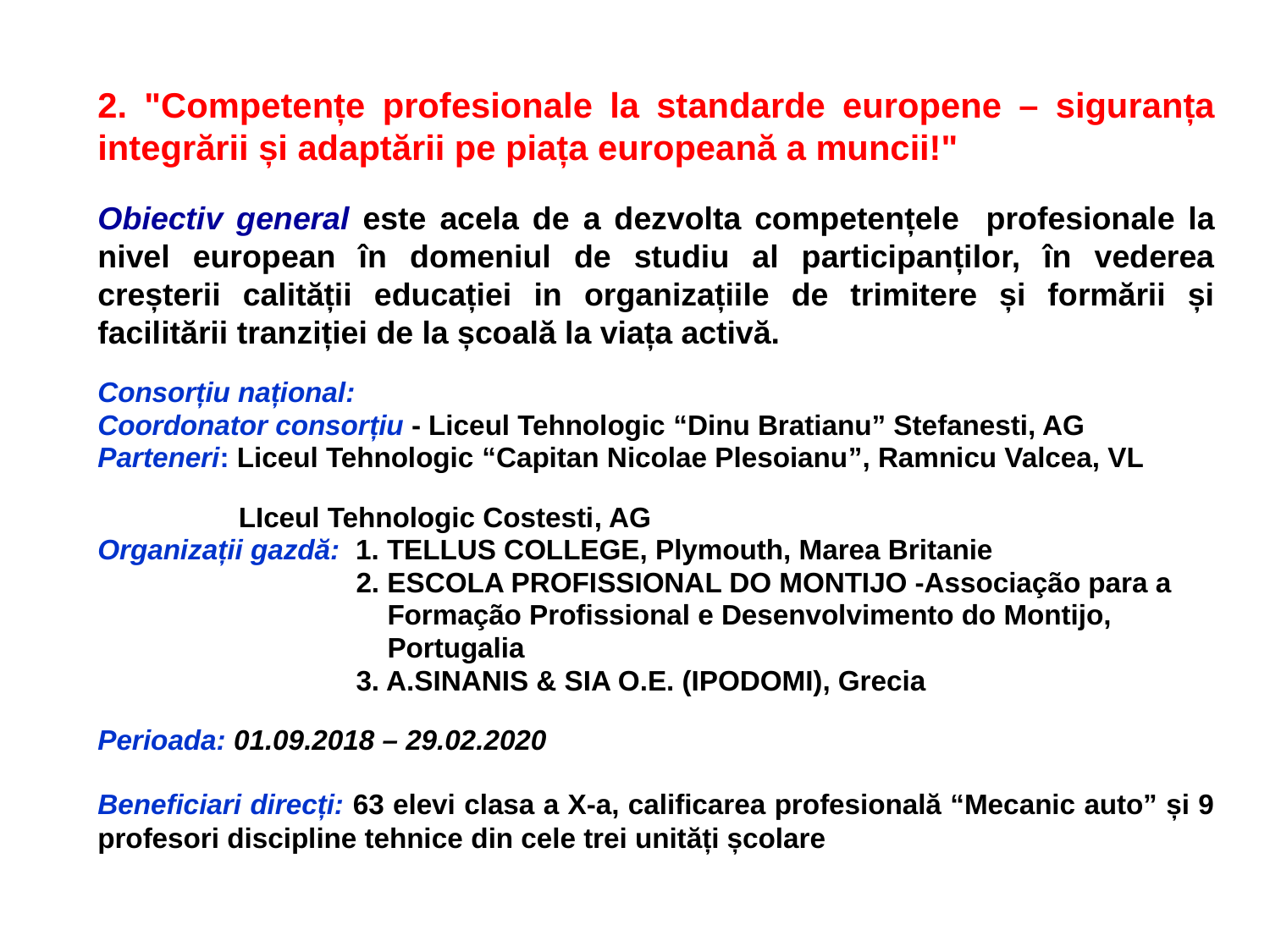

2. "Competențe profesionale la standarde europene – siguranța integrării și adaptării pe piața europeană a muncii!"

Obiectiv general este acela de a dezvolta competențele  profesionale la nivel european în domeniul de studiu al participanților, în vederea creșterii calității educației in organizațiile de trimitere și formării și facilitării tranziției de la școală la viața activă.

Consorțiu național:
Coordonator consorțiu - Liceul Tehnologic “Dinu Bratianu” Stefanesti, AG
Parteneri: Liceul Tehnologic “Capitan Nicolae Plesoianu”, Ramnicu Valcea, VL
                  LIceul Tehnologic Costesti, AG
Organizații gazdă:  1. TELLUS COLLEGE, Plymouth, Marea Britanie
                                 2. ESCOLA PROFISSIONAL DO MONTIJO -Associação para a
                                     Formação Profissional e Desenvolvimento do Montijo,
                                     Portugalia
                                 3. A.SINANIS & SIA O.E. (IPODOMI), Grecia

Perioada: 01.09.2018 – 29.02.2020

Beneficiari direcți: 63 elevi clasa a X-a, calificarea profesională “Mecanic auto” și 9 profesori discipline tehnice din cele trei unități școlare